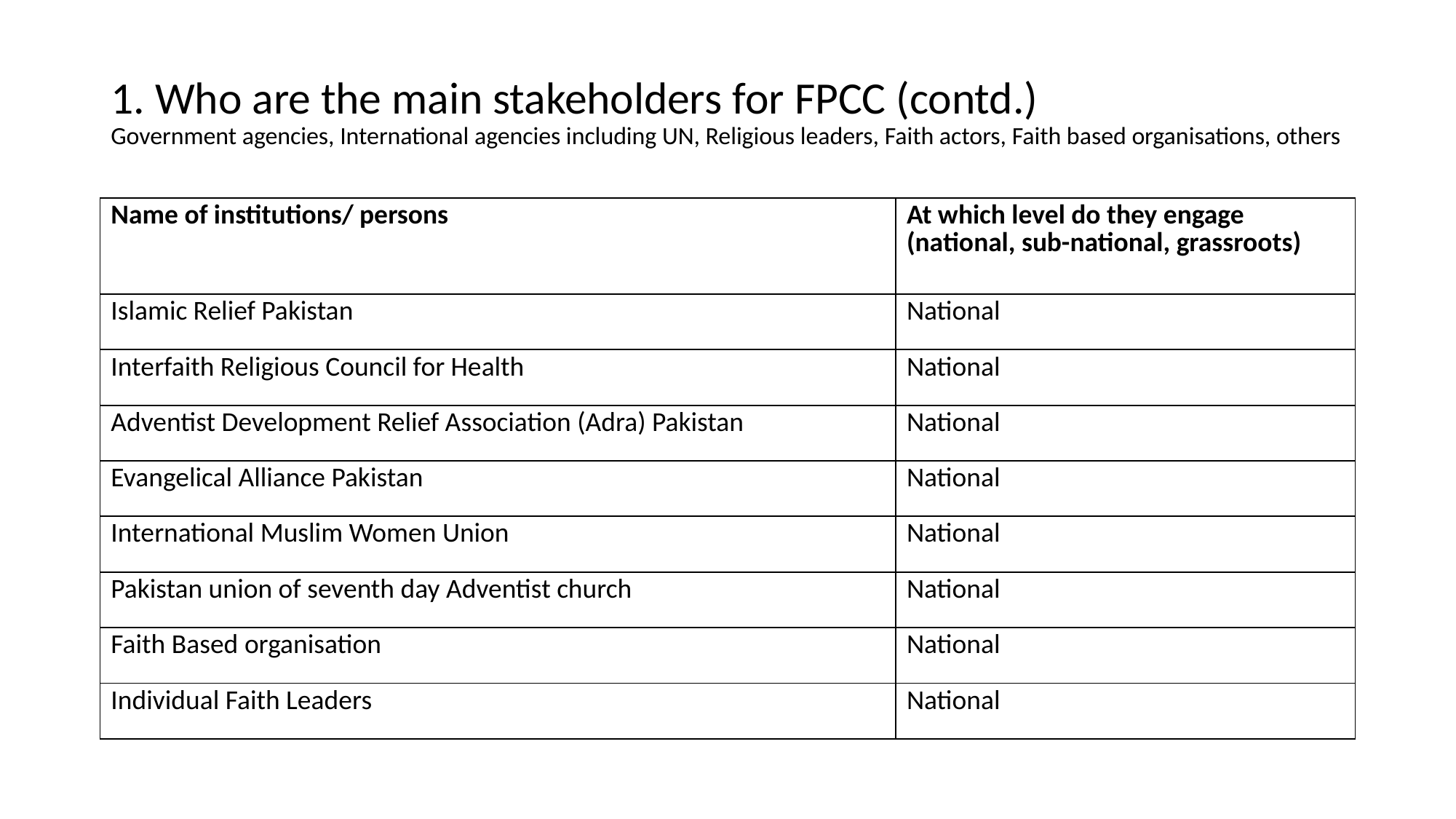

# 1. Who are the main stakeholders for FPCC (contd.) Government agencies, International agencies including UN, Religious leaders, Faith actors, Faith based organisations, others
| Name of institutions/ persons | At which level do they engage (national, sub-national, grassroots) |
| --- | --- |
| Islamic Relief Pakistan | National |
| Interfaith Religious Council for Health | National |
| Adventist Development Relief Association (Adra) Pakistan | National |
| Evangelical Alliance Pakistan | National |
| International Muslim Women Union | National |
| Pakistan union of seventh day Adventist church | National |
| Faith Based organisation | National |
| Individual Faith Leaders | National |